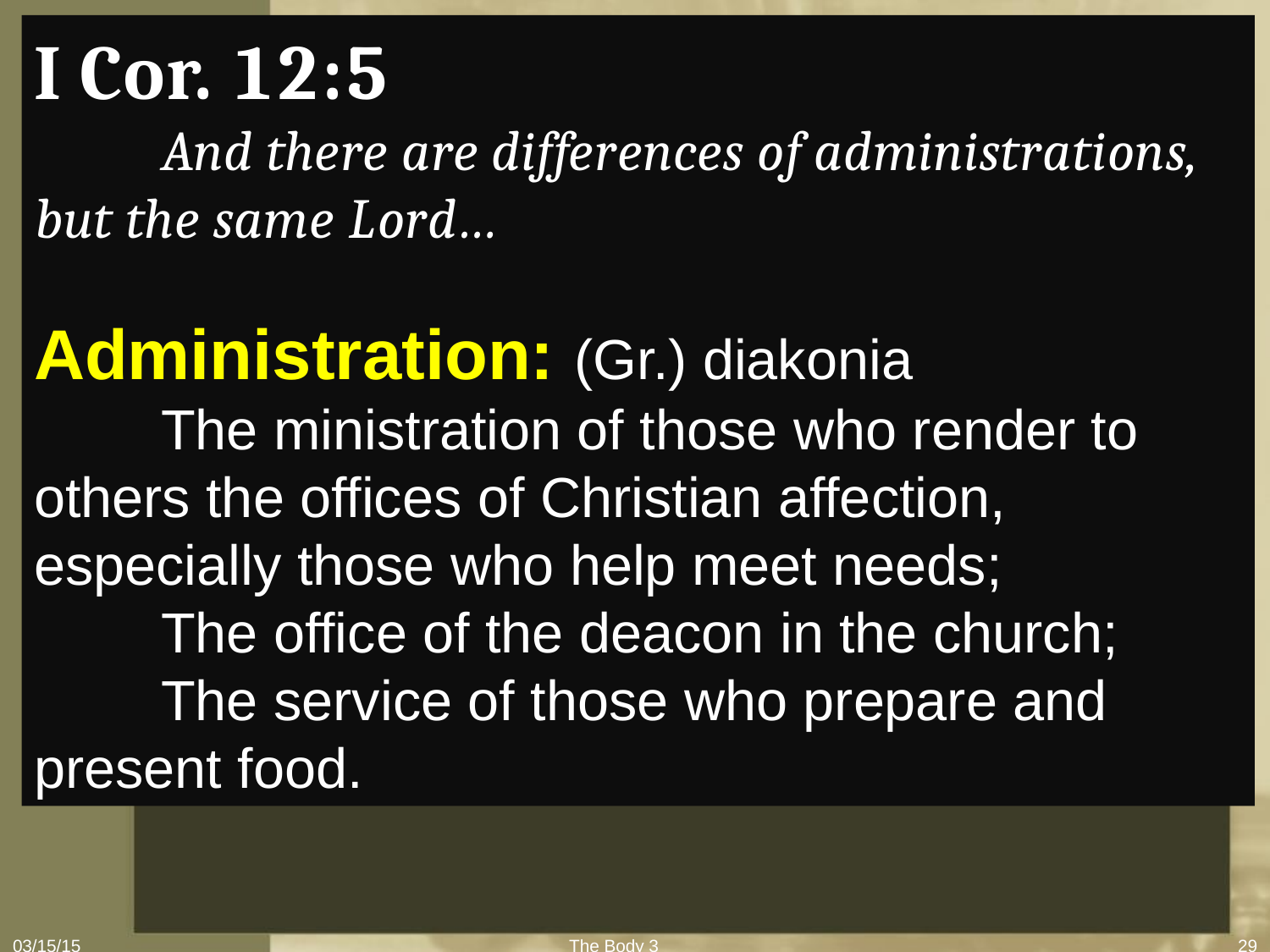

I Cor. 12:5
	And there are differences of administrations, but the same Lord…

Administration: (Gr.) diakonia
	The ministration of those who render to others the offices of Christian affection, especially those who help meet needs;
	The office of the deacon in the church;
 	The service of those who prepare and present food.
03/15/15
The Body 3
29